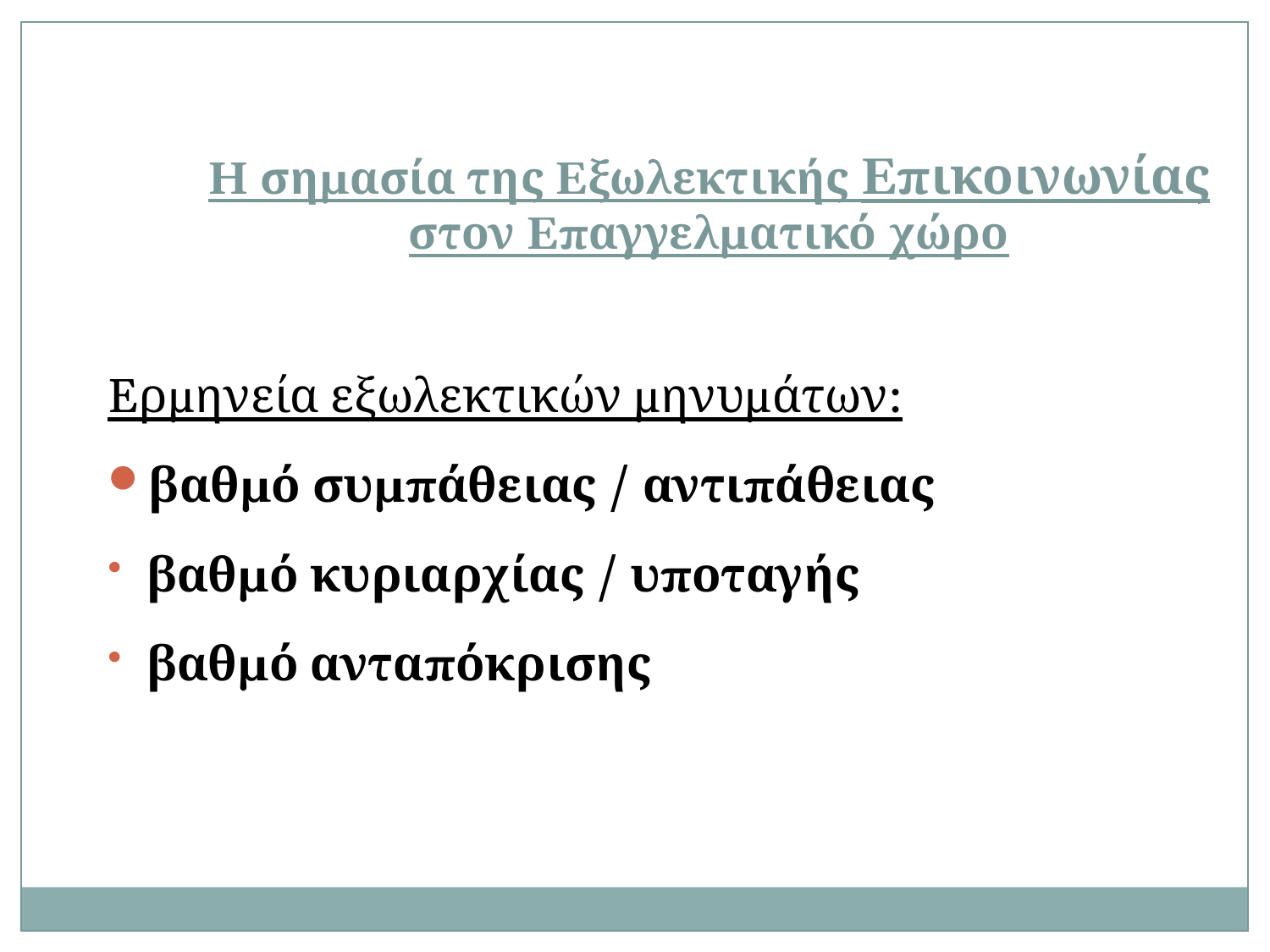

Η σημασία της Εξωλεκτικής Επικοινωνίας στον Επαγγελματικό χώρο
Ερμηνεία εξωλεκτικών μηνυμάτων:
βαθμό συμπάθειας / αντιπάθειας
βαθμό κυριαρχίας / υποταγής
βαθμό ανταπόκρισης